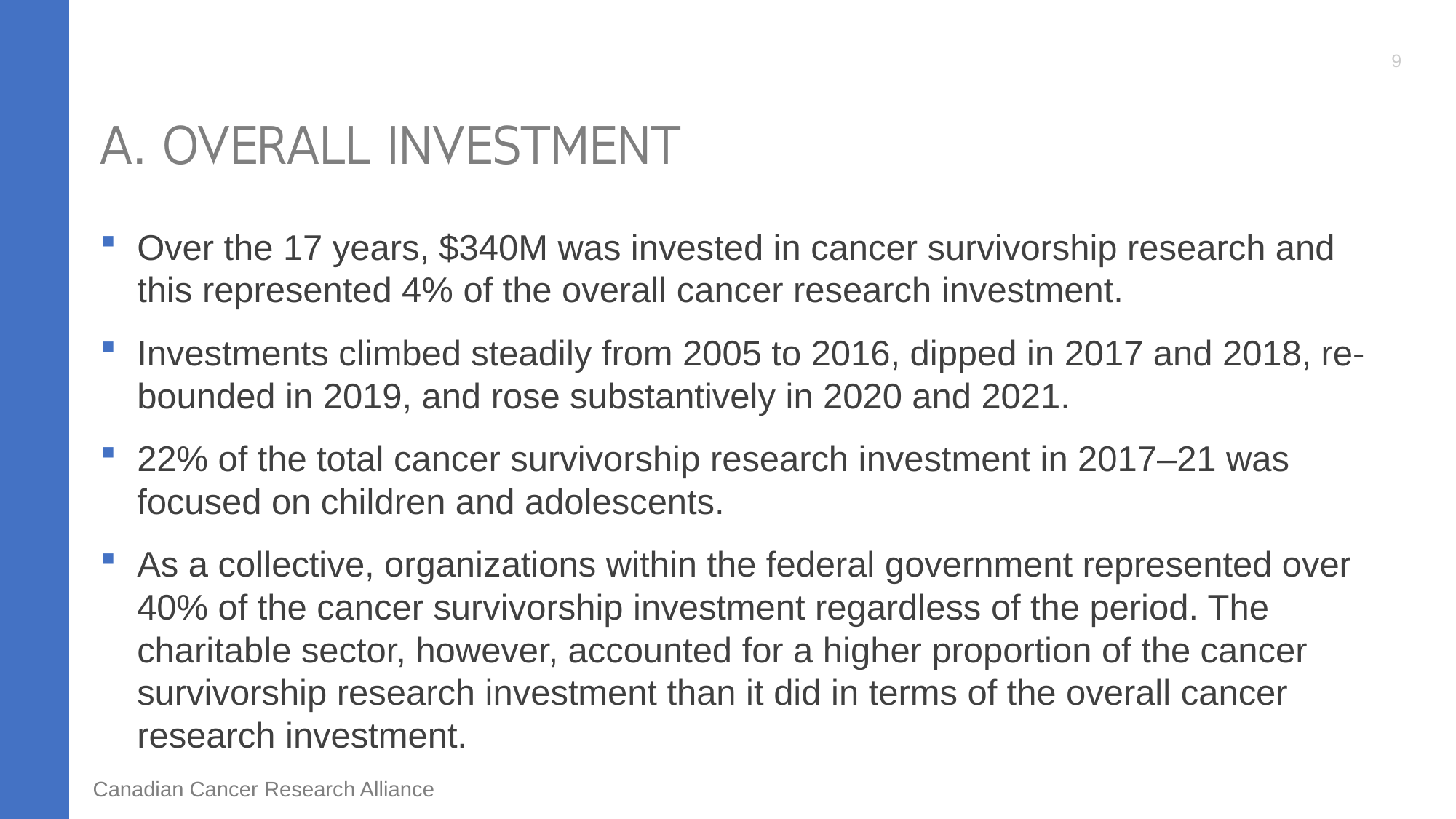

9
# A. Overall Investment
Over the 17 years, $340M was invested in cancer survivorship research and this represented 4% of the overall cancer research investment.
Investments climbed steadily from 2005 to 2016, dipped in 2017 and 2018, re-bounded in 2019, and rose substantively in 2020 and 2021.
22% of the total cancer survivorship research investment in 2017–21 was focused on children and adolescents.
As a collective, organizations within the federal government represented over 40% of the cancer survivorship investment regardless of the period. The charitable sector, however, accounted for a higher proportion of the cancer survivorship research investment than it did in terms of the overall cancer research investment.